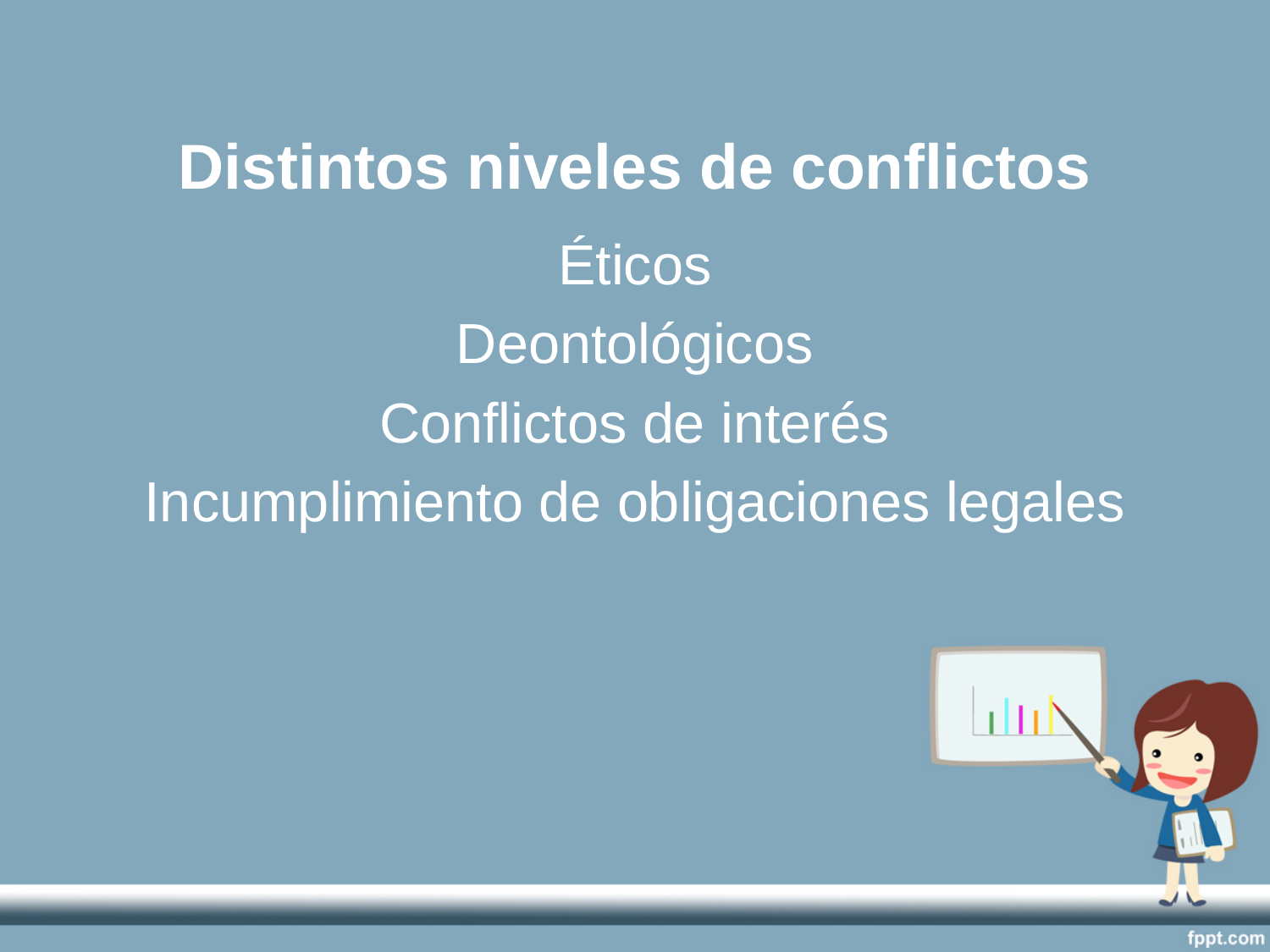

# Distintos niveles de conflictos
Éticos
Deontológicos
Conflictos de interés
Incumplimiento de obligaciones legales